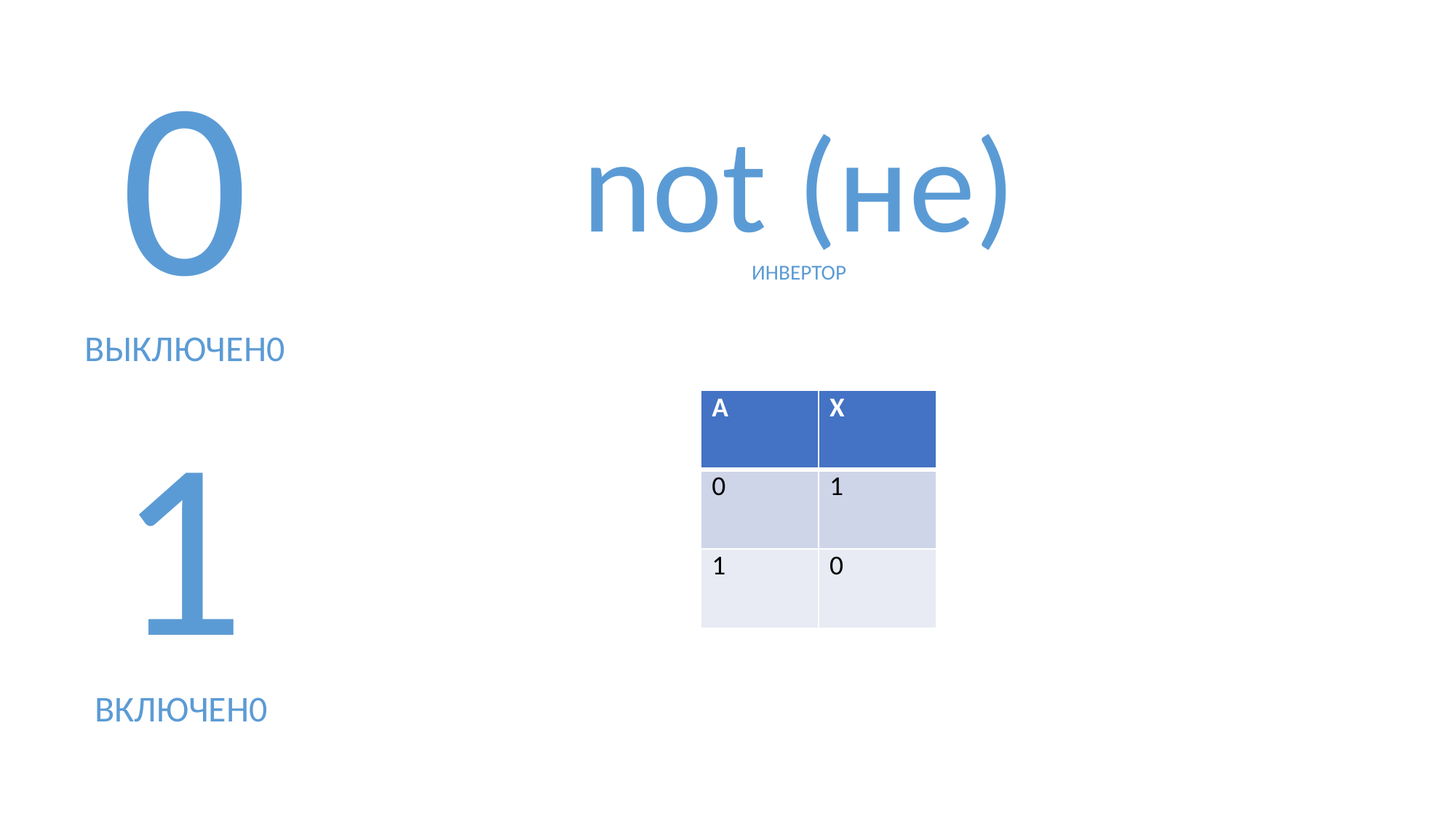

0
ВЫКЛЮЧЕН0
not (не)
ИНВЕРТОР
1
ВКЛЮЧЕН0
| A | X |
| --- | --- |
| 0 | 1 |
| 1 | 0 |